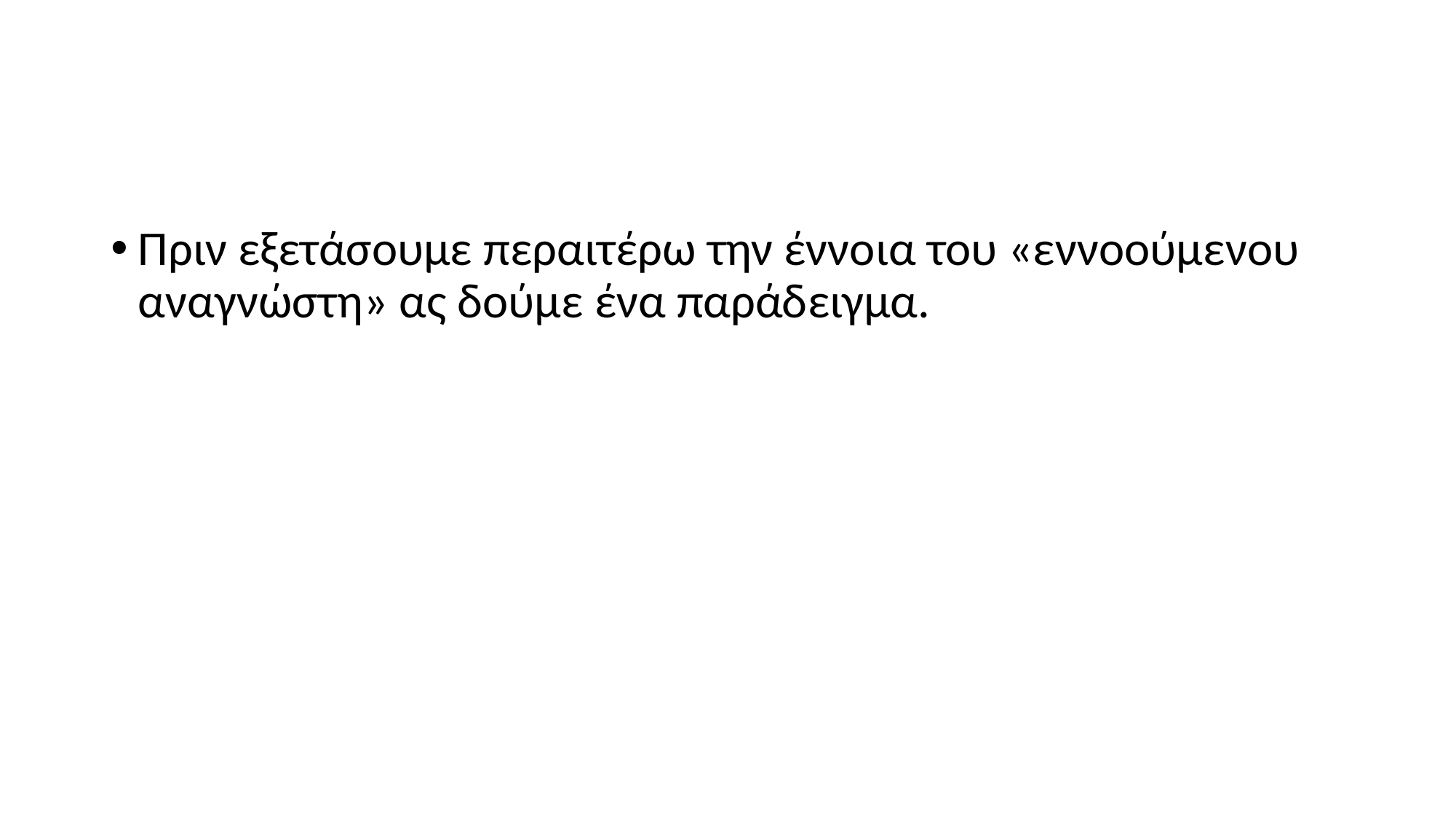

#
Πριν εξετάσουμε περαιτέρω την έννοια του «εννοούμενου αναγνώστη» ας δούμε ένα παράδειγμα.